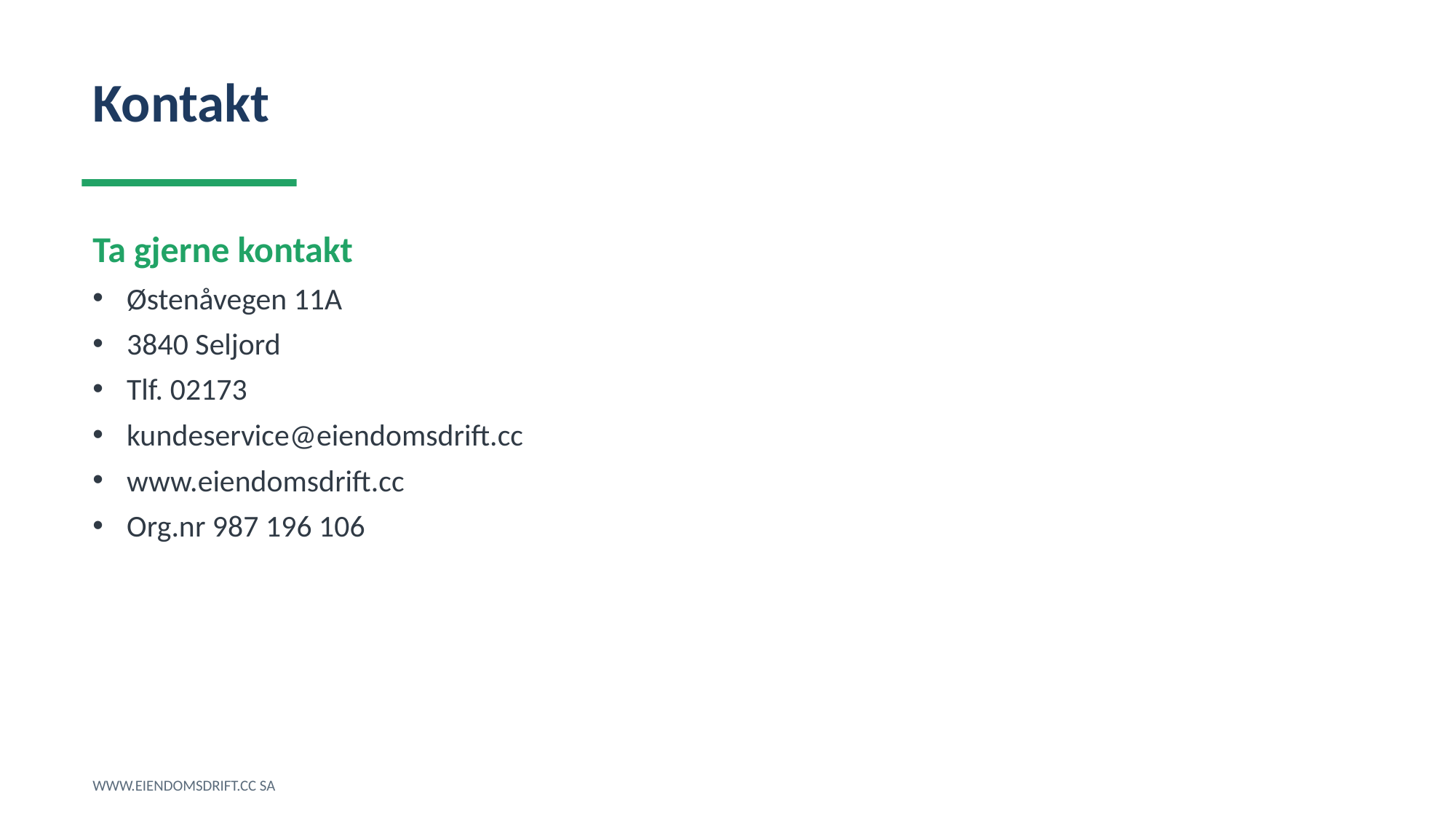

Kontakt

Ta gjerne kontakt
Østenåvegen 11A
3840 Seljord
Tlf. 02173
kundeservice@eiendomsdrift.cc
www.eiendomsdrift.cc
Org.nr 987 196 106
WWW.EIENDOMSDRIFT.CC SA